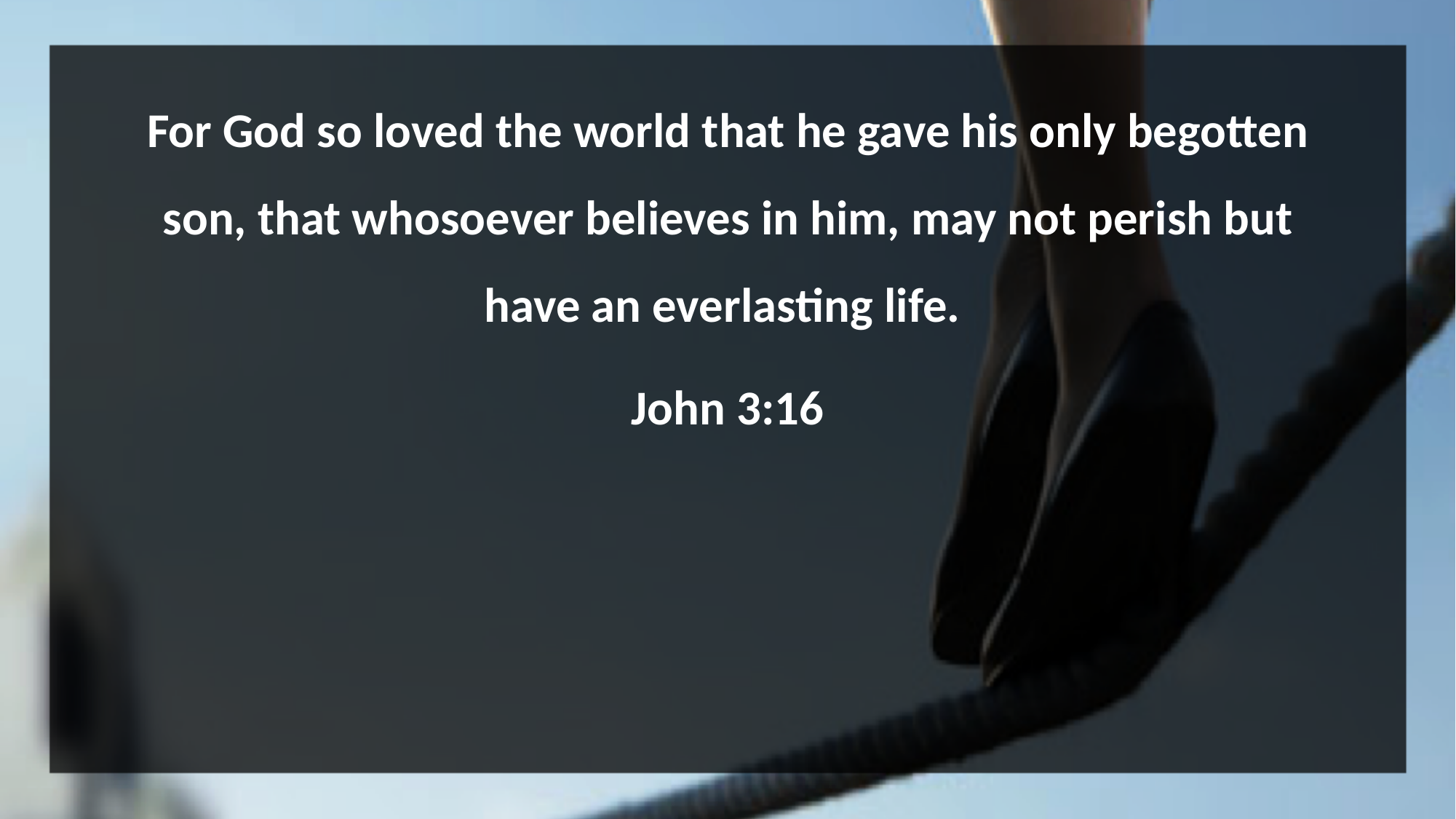

#
For God so loved the world that he gave his only begotten son, that whosoever believes in him, may not perish but have an everlasting life.
John 3:16